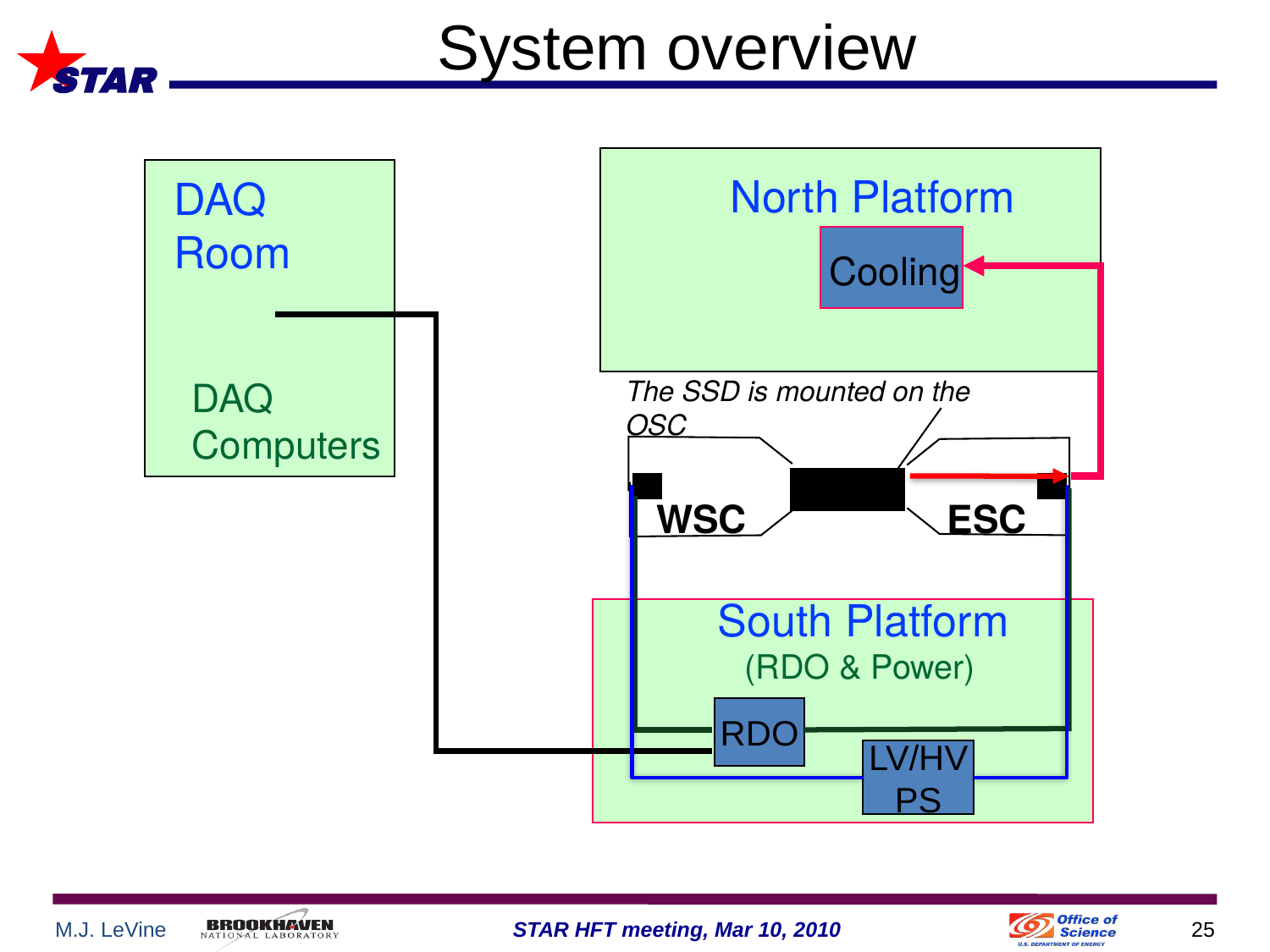

# System overview

North Platform
DAQ Room

Cooling

The SSD is mounted on the OSC
DAQ Computers

SSD

WSC
ESC

South Platform

(RDO & Power)
RDO
LV/HV
PS